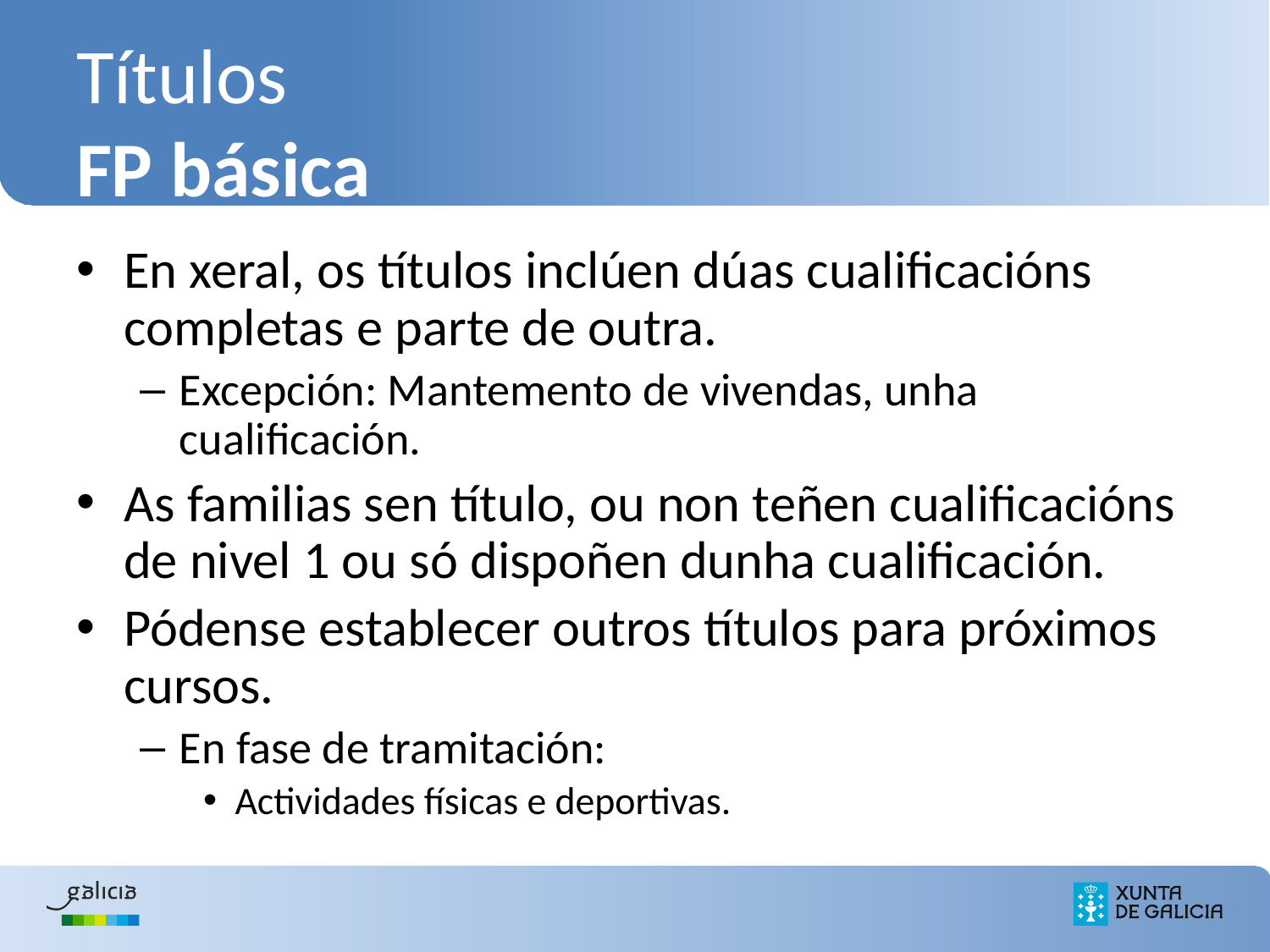

# Títulos FP básica
En xeral, os títulos inclúen dúas cualificacións completas e parte de outra.
Excepción: Mantemento de vivendas, unha cualificación.
As familias sen título, ou non teñen cualificacións de nivel 1 ou só dispoñen dunha cualificación.
Pódense establecer outros títulos para próximos cursos.
En fase de tramitación:
Actividades físicas e deportivas.